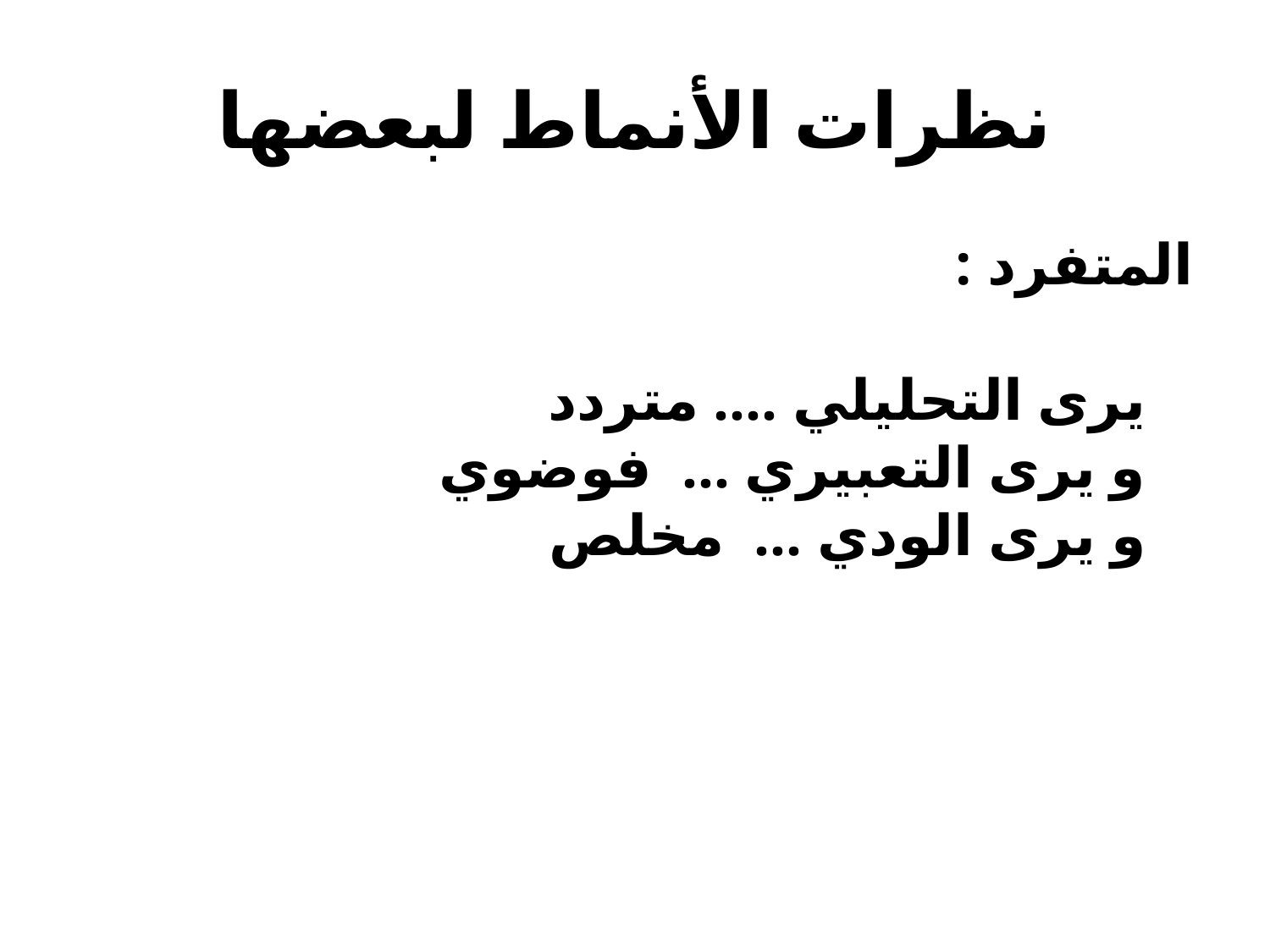

# نظرات الأنماط لبعضها
المتفرد :
يرى التحليلي .... متردد
و يرى التعبيري ...  فوضوي
و يرى الودي ...  مخلص